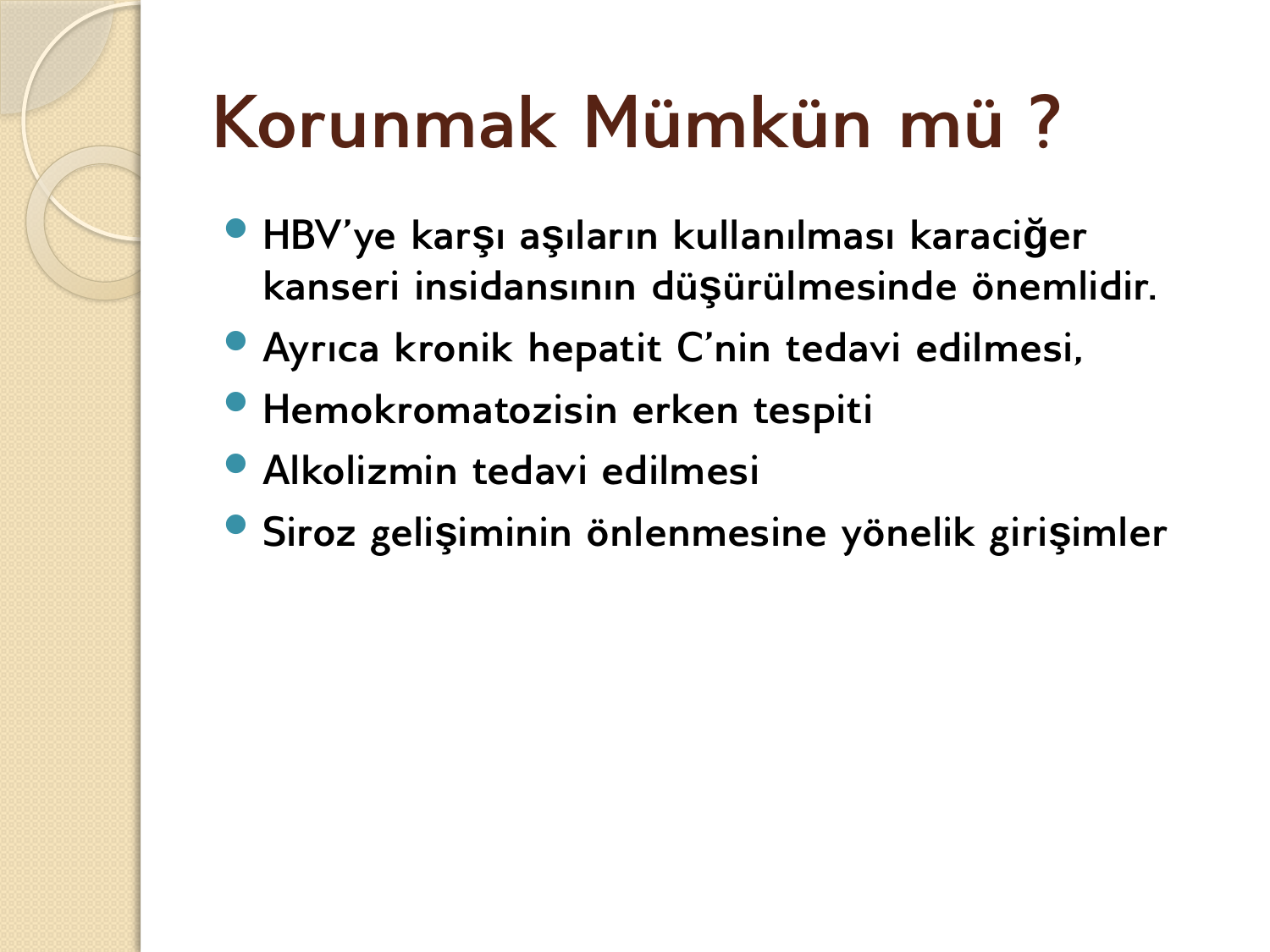

# Korunmak Mümkün mü ?
HBV’ye karşı aşıların kullanılması karaciğer kanseri insidansının düşürülmesinde önemlidir.
Ayrıca kronik hepatit C’nin tedavi edilmesi,
Hemokromatozisin erken tespiti
Alkolizmin tedavi edilmesi
Siroz gelişiminin önlenmesine yönelik girişimler